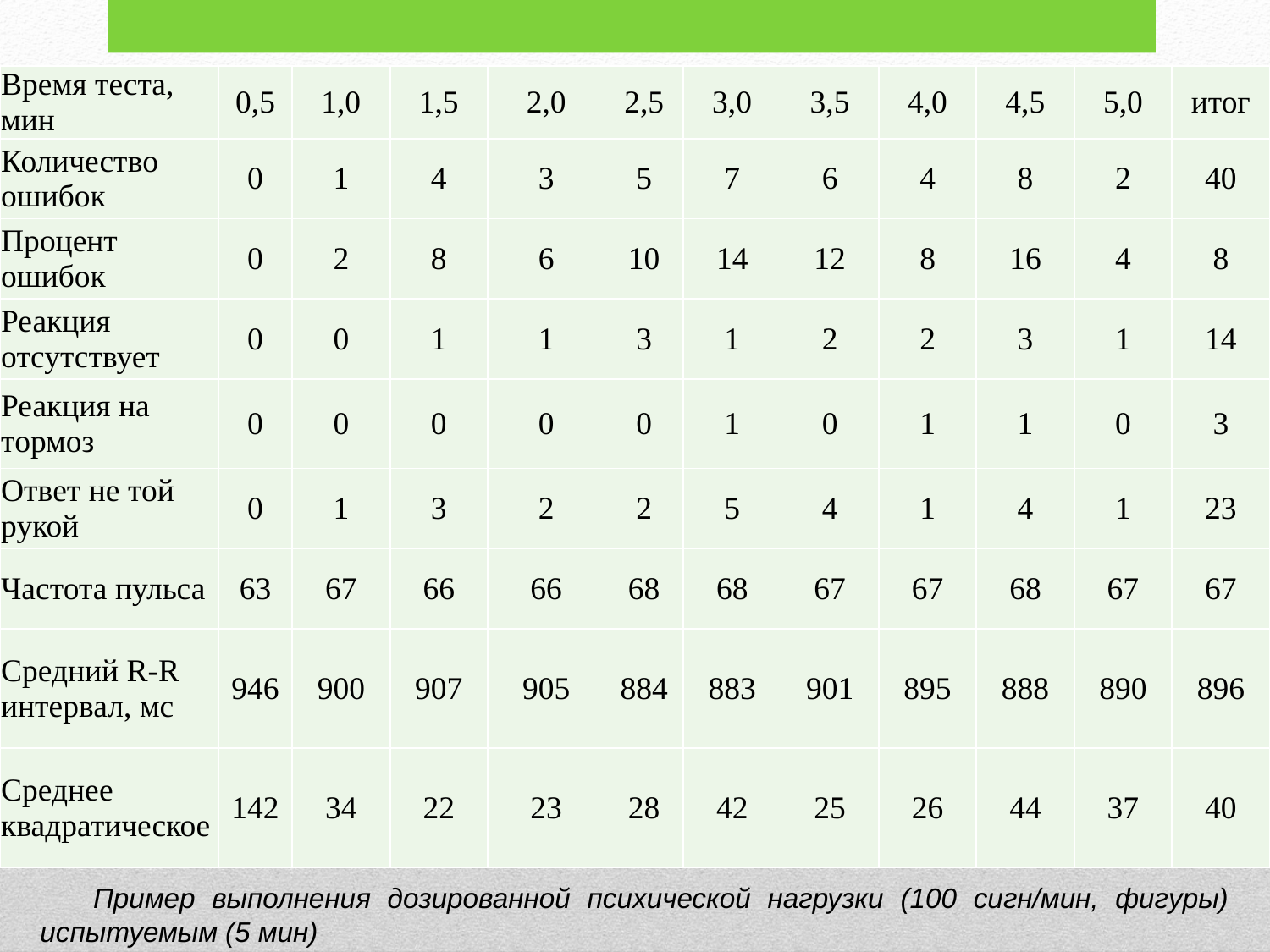

| Время теста, мин | 0,5 | 1,0 | 1,5 | 2,0 | 2,5 | 3,0 | 3,5 | 4,0 | 4,5 | 5,0 | итог |
| --- | --- | --- | --- | --- | --- | --- | --- | --- | --- | --- | --- |
| Количество ошибок | 0 | 1 | 4 | 3 | 5 | 7 | 6 | 4 | 8 | 2 | 40 |
| Процент ошибок | 0 | 2 | 8 | 6 | 10 | 14 | 12 | 8 | 16 | 4 | 8 |
| Реакция отсутствует | 0 | 0 | 1 | 1 | 3 | 1 | 2 | 2 | 3 | 1 | 14 |
| Реакция на тормоз | 0 | 0 | 0 | 0 | 0 | 1 | 0 | 1 | 1 | 0 | 3 |
| Ответ не той рукой | 0 | 1 | 3 | 2 | 2 | 5 | 4 | 1 | 4 | 1 | 23 |
| Частота пульса | 63 | 67 | 66 | 66 | 68 | 68 | 67 | 67 | 68 | 67 | 67 |
| Средний R-R интервал, мс | 946 | 900 | 907 | 905 | 884 | 883 | 901 | 895 | 888 | 890 | 896 |
| Среднее квадратическое | 142 | 34 | 22 | 23 | 28 | 42 | 25 | 26 | 44 | 37 | 40 |
Пример выполнения дозированной психической нагрузки (100 сигн/мин, фигуры) испытуемым (5 мин)